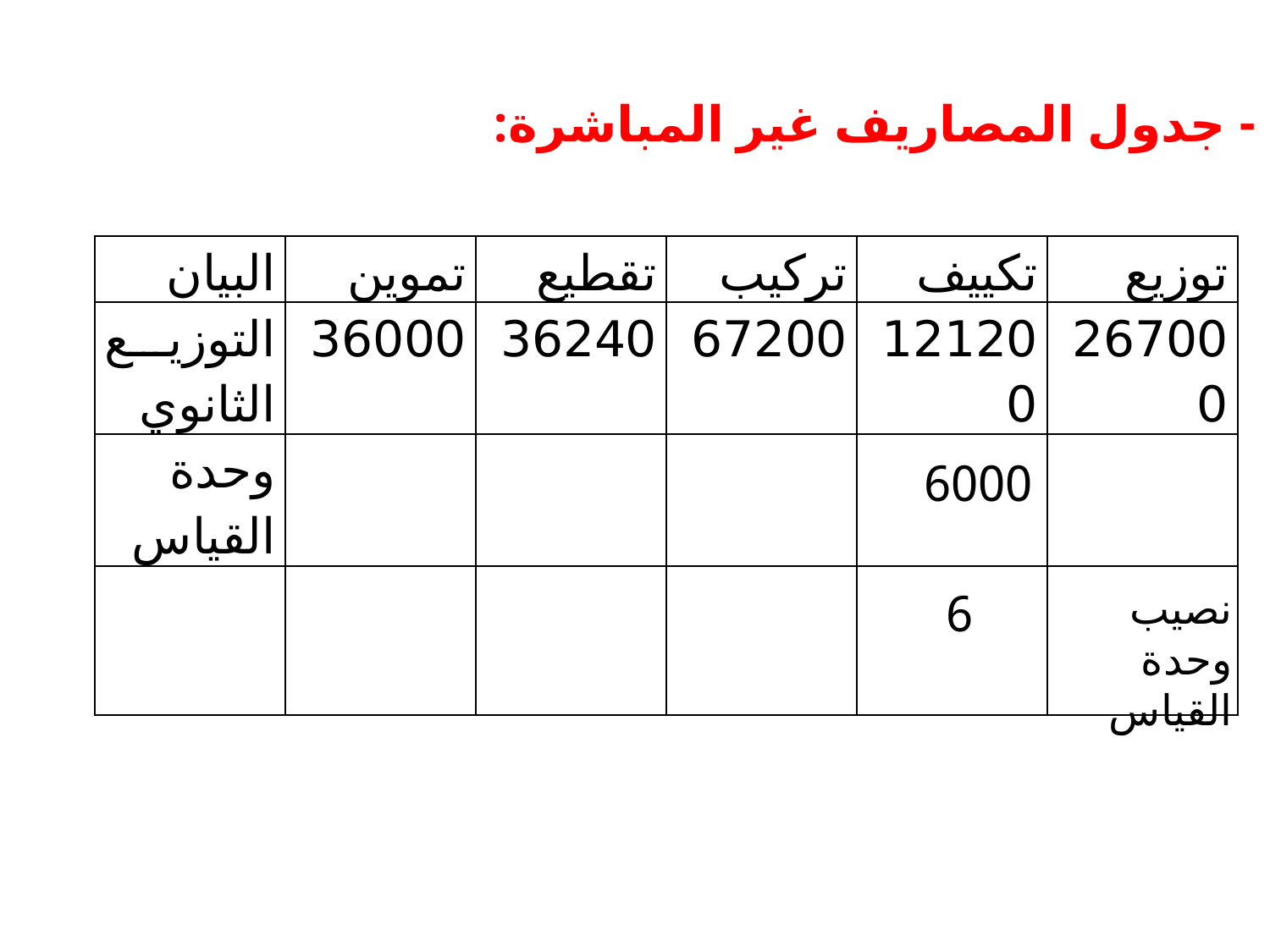

- جدول المصاريف غير المباشرة:
| البيان | تموين | تقطيع | تركيب | تكييف | توزيع |
| --- | --- | --- | --- | --- | --- |
| التوزيع الثانوي | 36000 | 36240 | 67200 | 121200 | 267000 |
| وحدة القياس |  |  |  |  |  |
|  |  |  |  |  |  |
6000
6
نصيب وحدة القياس